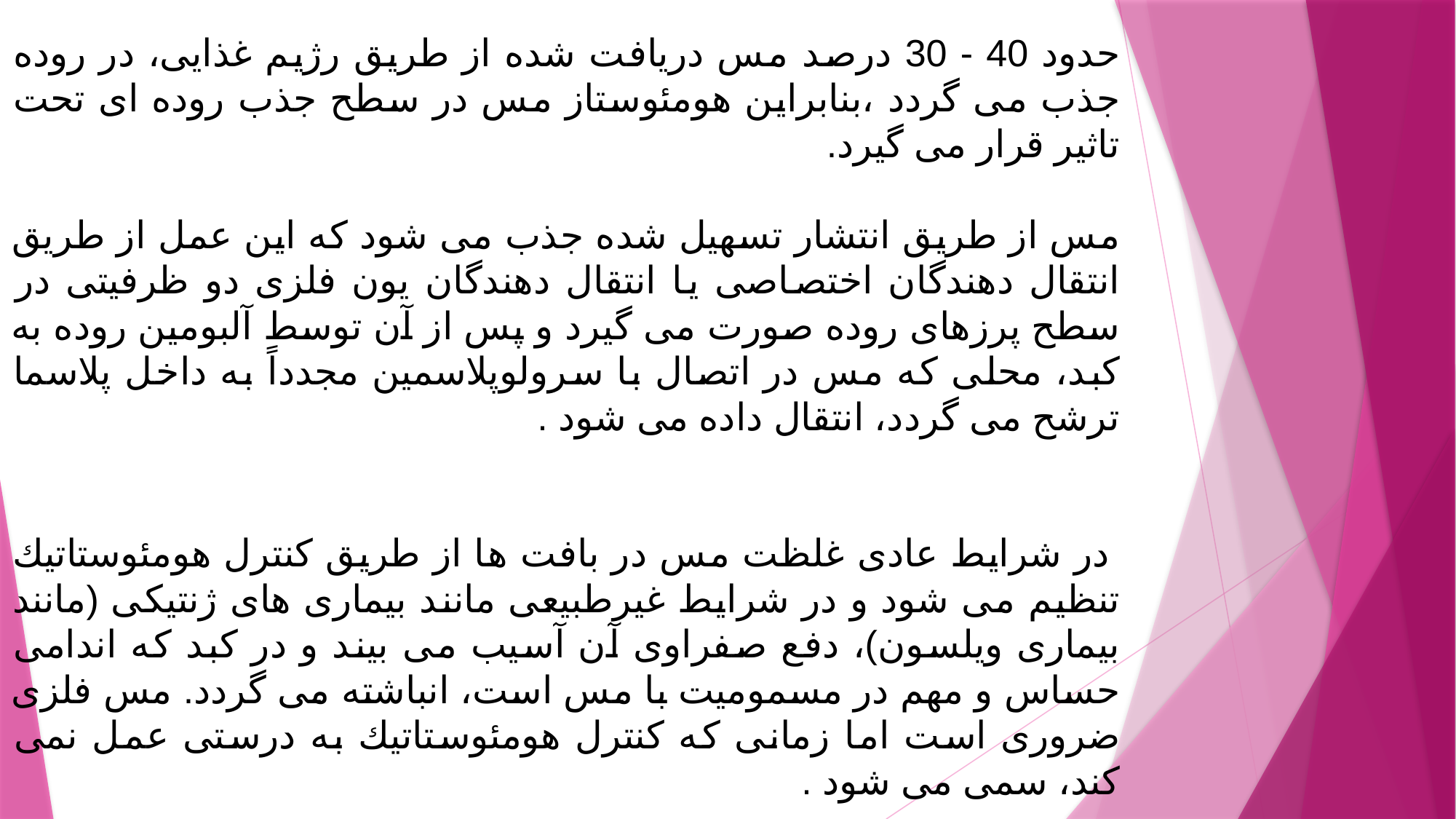

حدود 40 - 30 درصد مس دریافت شده از طریق رژیم غذایی، در روده جذب می گردد ،بنابراین هومئوستاز مس در سطح جذب روده ای تحت تاثیر قرار می گیرد.

مس از طریق انتشار تسهیل شده جذب می شود که این عمل از طریق انتقال دهندگان اختصاصی یا انتقال دهندگان یون فلزی دو ظرفیتی در سطح پرزهای روده صورت می گیرد و پس از آن توسط آلبومین روده به كبد، محلی كه مس در اتصال با سرولوپلاسمین مجدداً به داخل پلاسما ترشح می گردد، انتقال داده می شود .

 در شرایط عادی غلظت مس در بافت ها از طریق كنترل هومئوستاتیك تنظیم می شود و در شرایط غیرطبیعی مانند بیماری های ژنتیكی (مانند بیماری ویلسون)، دفع صفراوی آن آسیب می بیند و در كبد كه اندامی حساس و مهم در مسمومیت با مس است، انباشته می گردد. مس فلزی ضروری است اما زمانی كه كنترل هومئوستاتیك به درستی عمل نمی کند، سمی می شود .